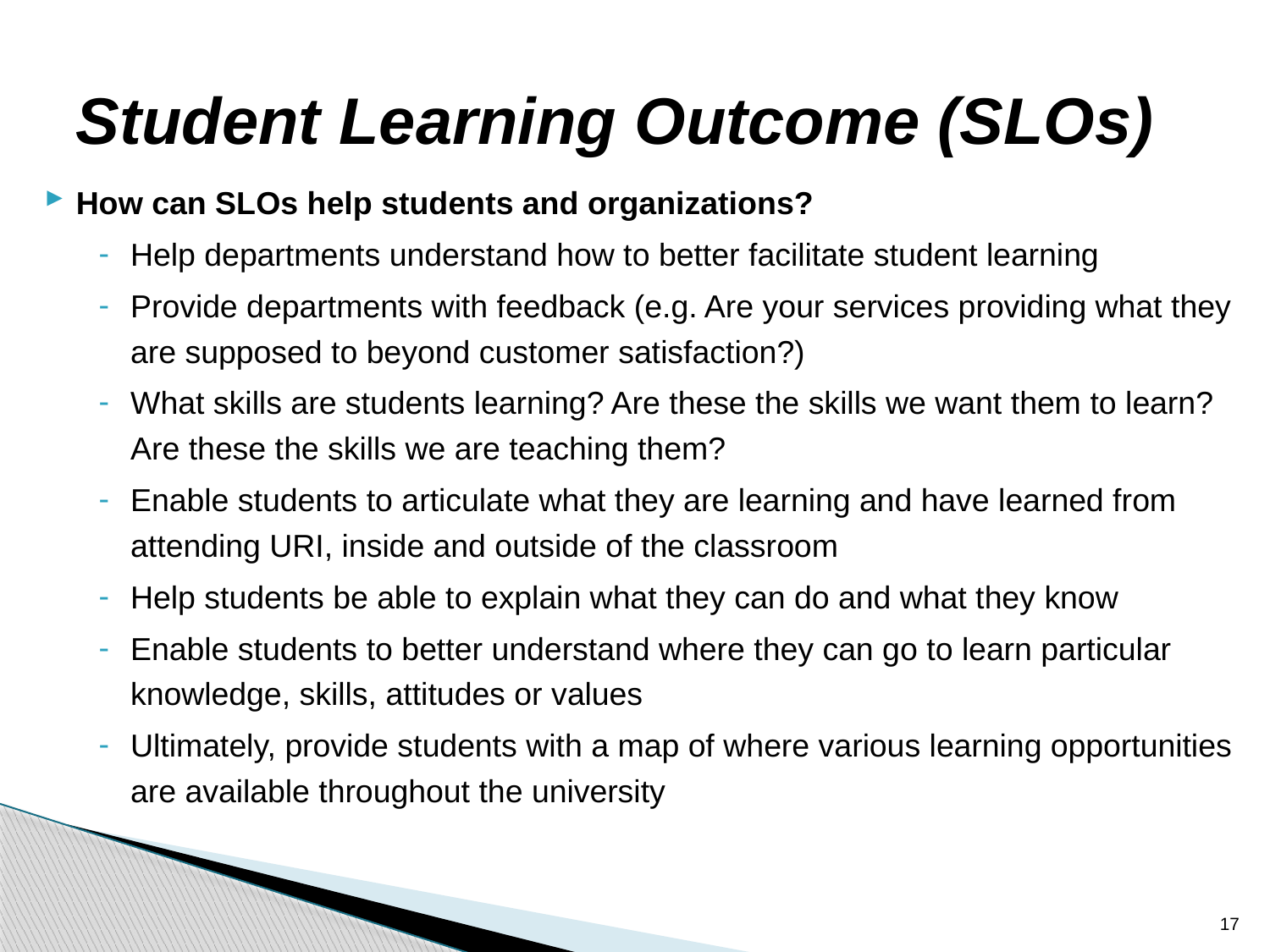

# Student Learning Outcome (SLOs)
How can SLOs help students and organizations?
Help departments understand how to better facilitate student learning
Provide departments with feedback (e.g. Are your services providing what they are supposed to beyond customer satisfaction?)
What skills are students learning? Are these the skills we want them to learn? Are these the skills we are teaching them?
Enable students to articulate what they are learning and have learned from attending URI, inside and outside of the classroom
Help students be able to explain what they can do and what they know
Enable students to better understand where they can go to learn particular knowledge, skills, attitudes or values
Ultimately, provide students with a map of where various learning opportunities are available throughout the university

17